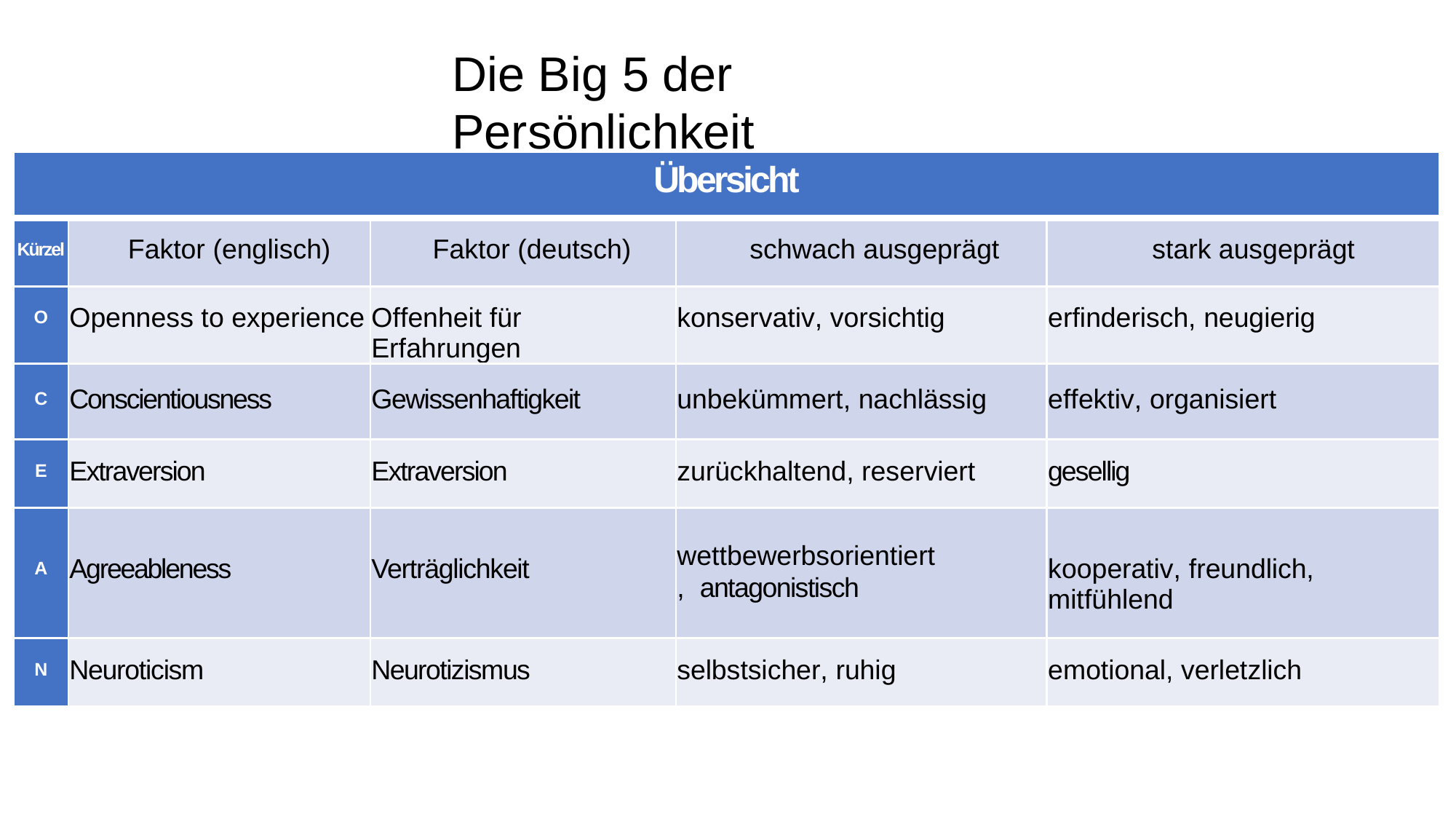

# Die Big 5 der Persönlichkeit
| Übersicht |  |  |  |  |
| --- | --- | --- | --- | --- |
| Kürzel | Faktor (englisch) | Faktor (deutsch) | schwach ausgeprägt | stark ausgeprägt |
| O | Openness to experience | Offenheit für Erfahrungen | konservativ, vorsichtig | erfinderisch, neugierig |
| C | Conscientiousness | Gewissenhaftigkeit | unbekümmert, nachlässig | effektiv, organisiert |
| E | Extraversion | Extraversion | zurückhaltend, reserviert | gesellig |
| A | Agreeableness | Verträglichkeit | wettbewerbsorientiert, antagonistisch | kooperativ, freundlich, mitfühlend |
| N | Neuroticism | Neurotizismus | selbstsicher, ruhig | emotional, verletzlich |